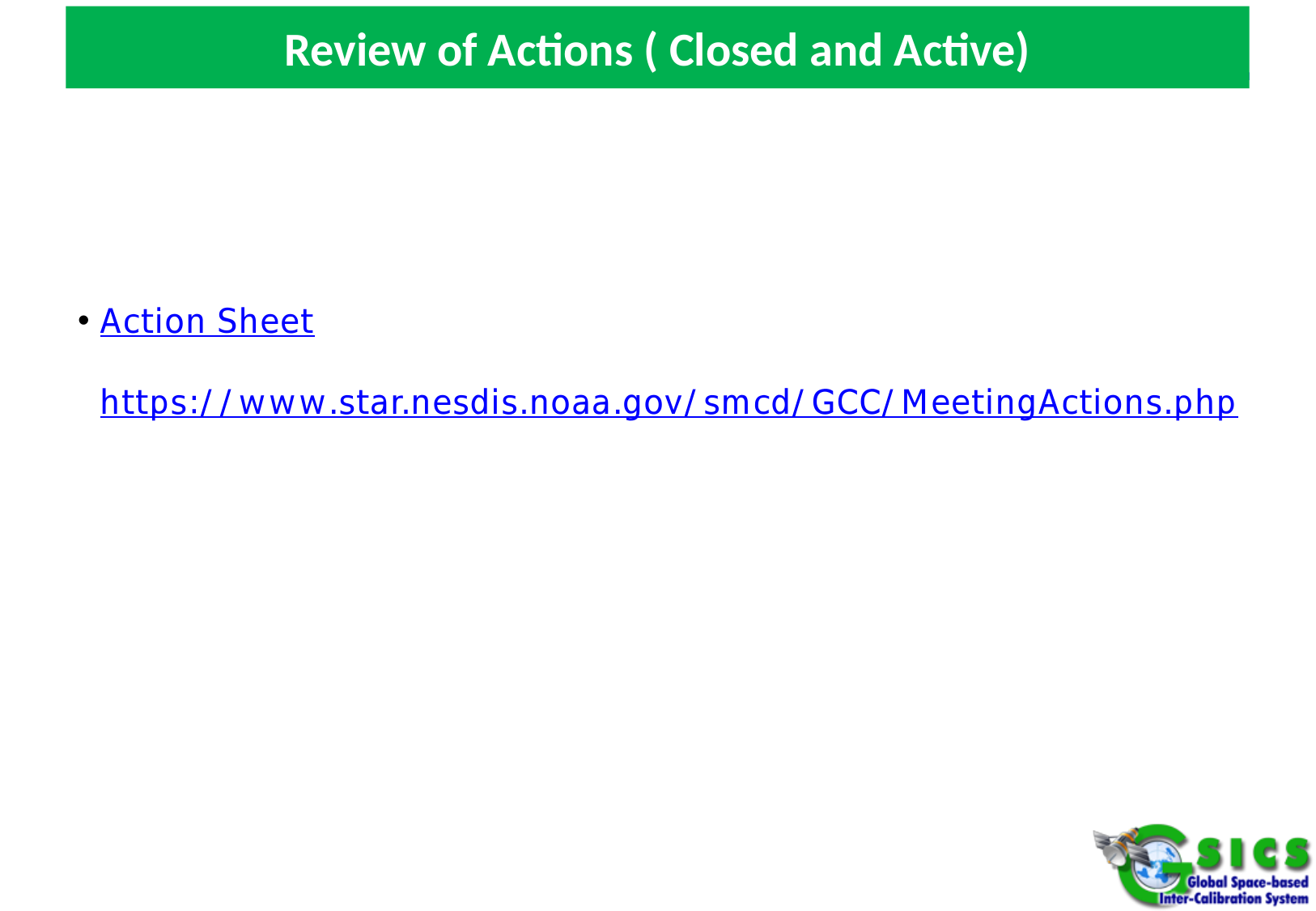

#
Review of Actions ( Closed and Active)
Action Sheet

https://www.star.nesdis.noaa.gov/smcd/GCC/MeetingActions.php